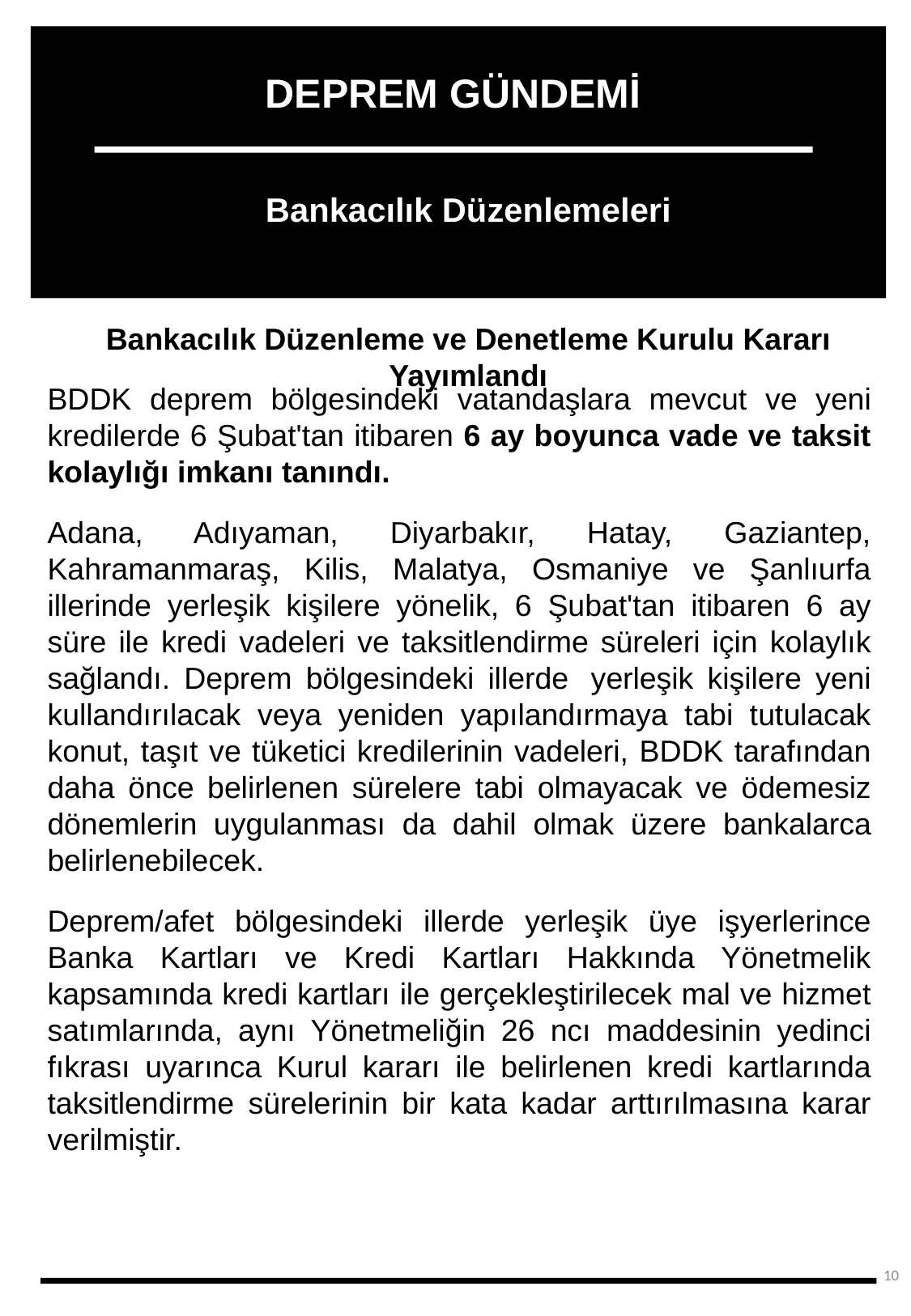

DEPREM GÜNDEMİ

Bankacılık Düzenlemeleri
Bankacılık Düzenleme ve Denetleme Kurulu Kararı Yayımlandı
BDDK deprem bölgesindeki vatandaşlara mevcut ve yeni kredilerde 6 Şubat'tan itibaren 6 ay boyunca vade ve taksit kolaylığı imkanı tanındı.

Adana, Adıyaman, Diyarbakır, Hatay, Gaziantep, Kahramanmaraş, Kilis, Malatya, Osmaniye ve Şanlıurfa illerinde yerleşik kişilere yönelik, 6 Şubat'tan itibaren 6 ay süre ile kredi vadeleri ve taksitlendirme süreleri için kolaylık sağlandı. Deprem bölgesindeki illerde  yerleşik kişilere yeni kullandırılacak veya yeniden yapılandırmaya tabi tutulacak konut, taşıt ve tüketici kredilerinin vadeleri, BDDK tarafından daha önce belirlenen sürelere tabi olmayacak ve ödemesiz dönemlerin uygulanması da dahil olmak üzere bankalarca belirlenebilecek.

Deprem/afet bölgesindeki illerde yerleşik üye işyerlerince Banka Kartları ve Kredi Kartları Hakkında Yönetmelik kapsamında kredi kartları ile gerçekleştirilecek mal ve hizmet satımlarında, aynı Yönetmeliğin 26 ncı maddesinin yedinci fıkrası uyarınca Kurul kararı ile belirlenen kredi kartlarında taksitlendirme sürelerinin bir kata kadar arttırılmasına karar verilmiştir.
10